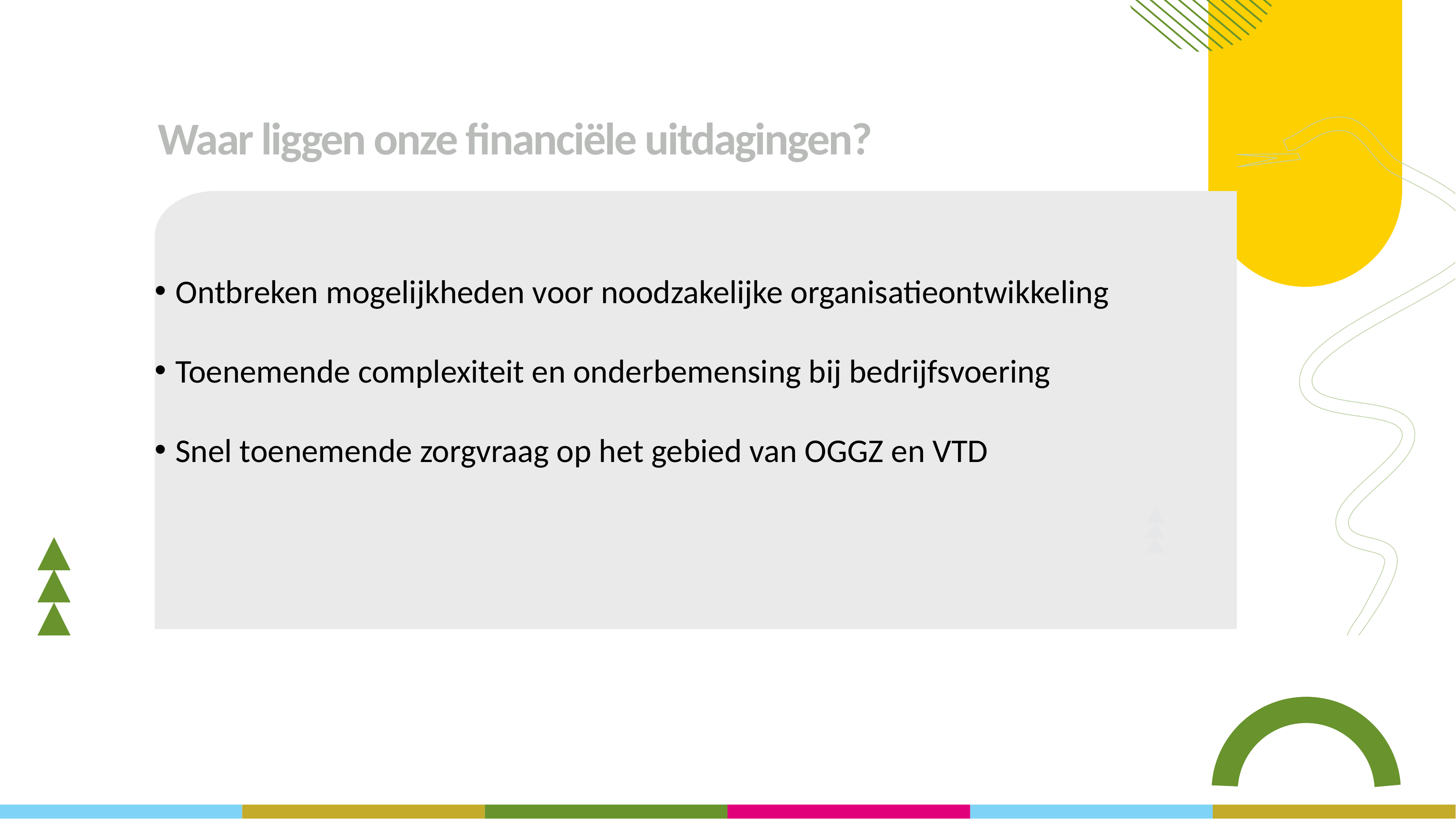

# Waar liggen onze financiële uitdagingen?

Ontbreken mogelijkheden voor noodzakelijke organisatieontwikkeling

Toenemende complexiteit en onderbemensing bij bedrijfsvoering

Snel toenemende zorgvraag op het gebied van OGGZ en VTD